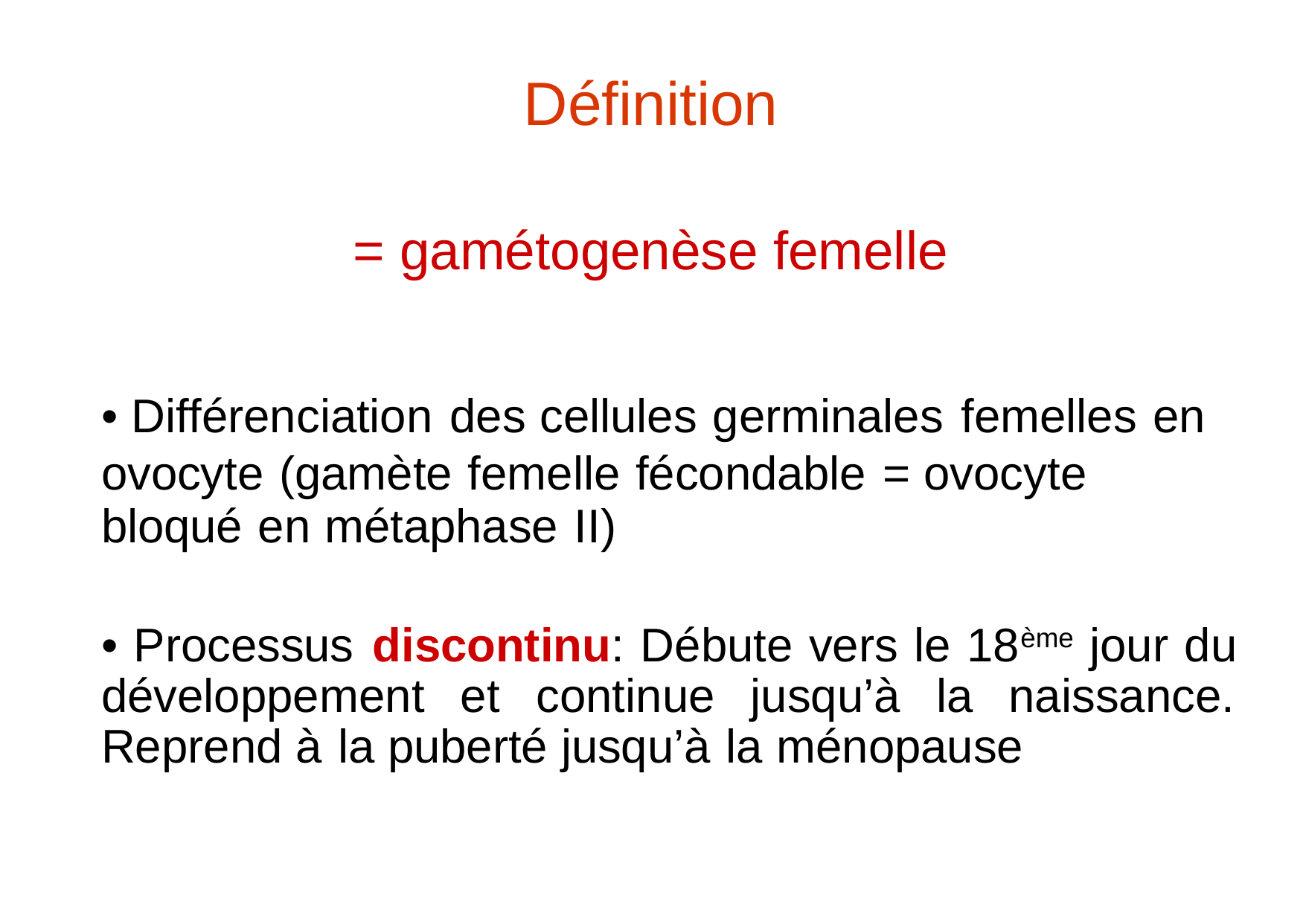

Définition
= gamétogenèse femelle
• Différenciation des cellules germinales
femelles
en
ovocyte (gamète femelle fécondable = ovocyte
bloqué en métaphase II)
• Processus discontinu: Débute vers le 18ème jour du développement et continue jusqu’à la naissance. Reprend à la puberté jusqu’à la ménopause